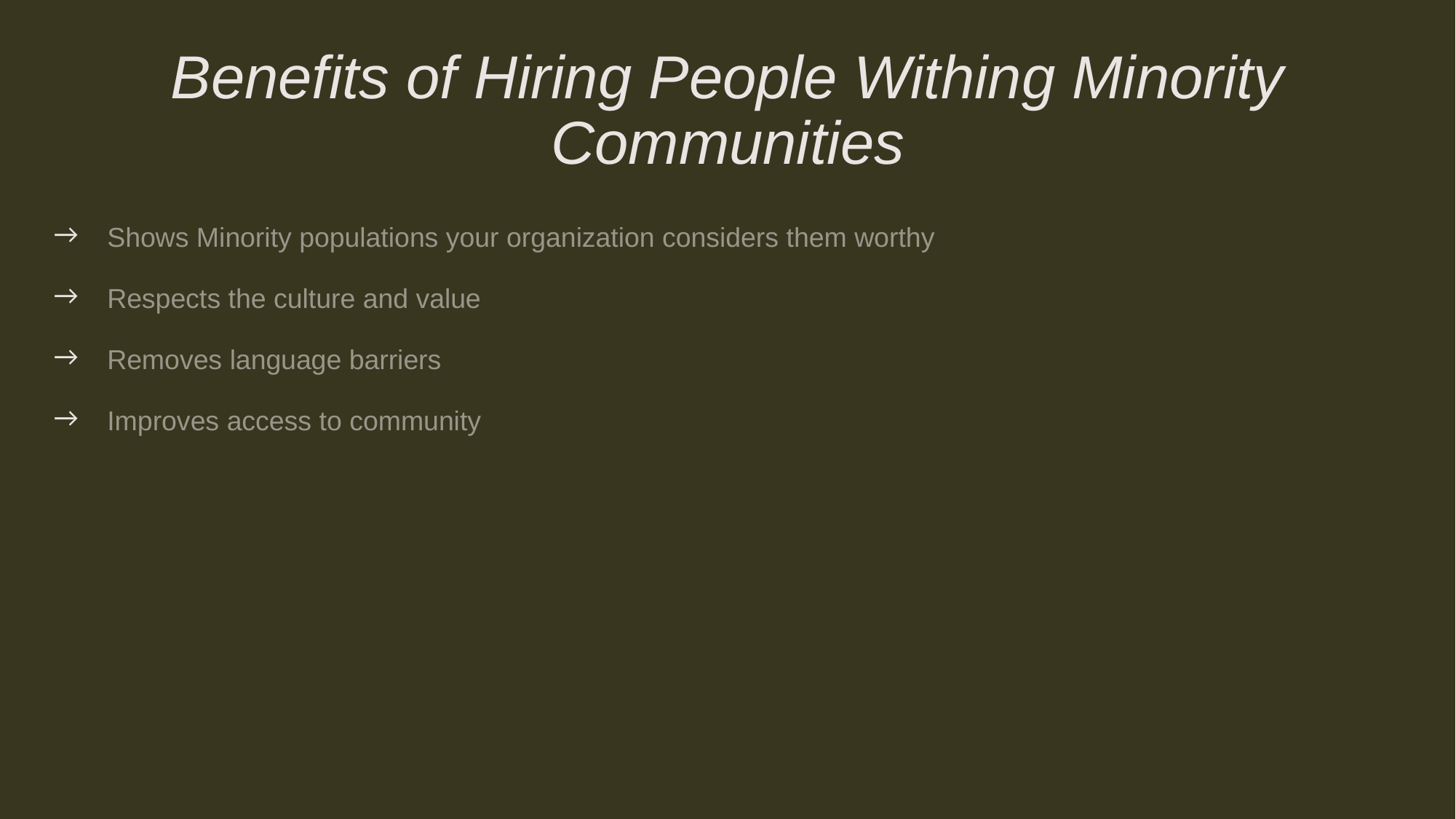

# Benefits of Hiring People Withing Minority Communities
Shows Minority populations your organization considers them worthy
Respects the culture and value
Removes language barriers
Improves access to community